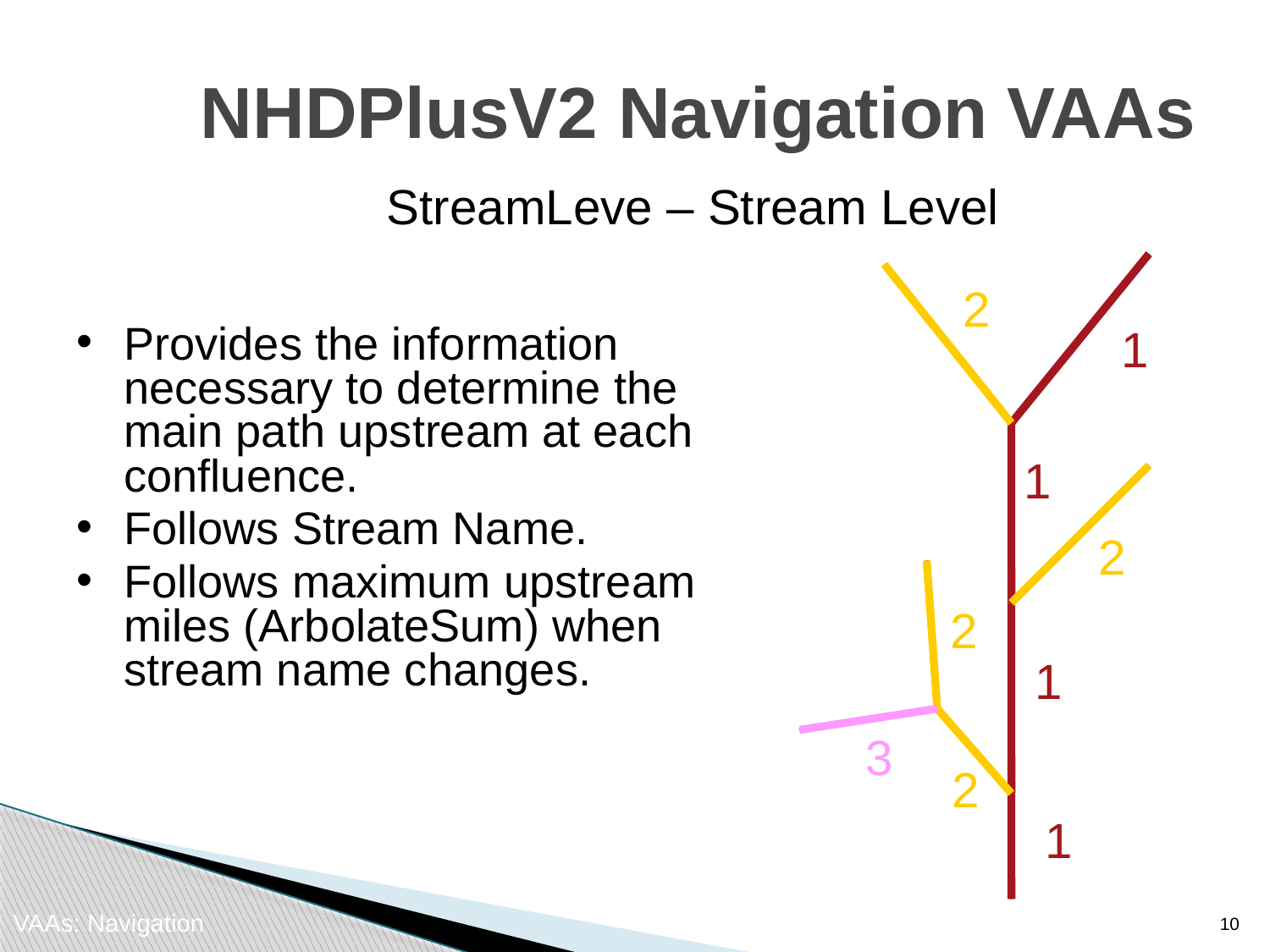

NHDPlusV2 Navigation VAAs
StreamLeve – Stream Level

Provides the information necessary to determine the main path upstream at each confluence.
Follows Stream Name.
Follows maximum upstream miles (ArbolateSum) when stream name changes.

2
1

1

2

2

1

3
2

1
10
VAAs: Navigation